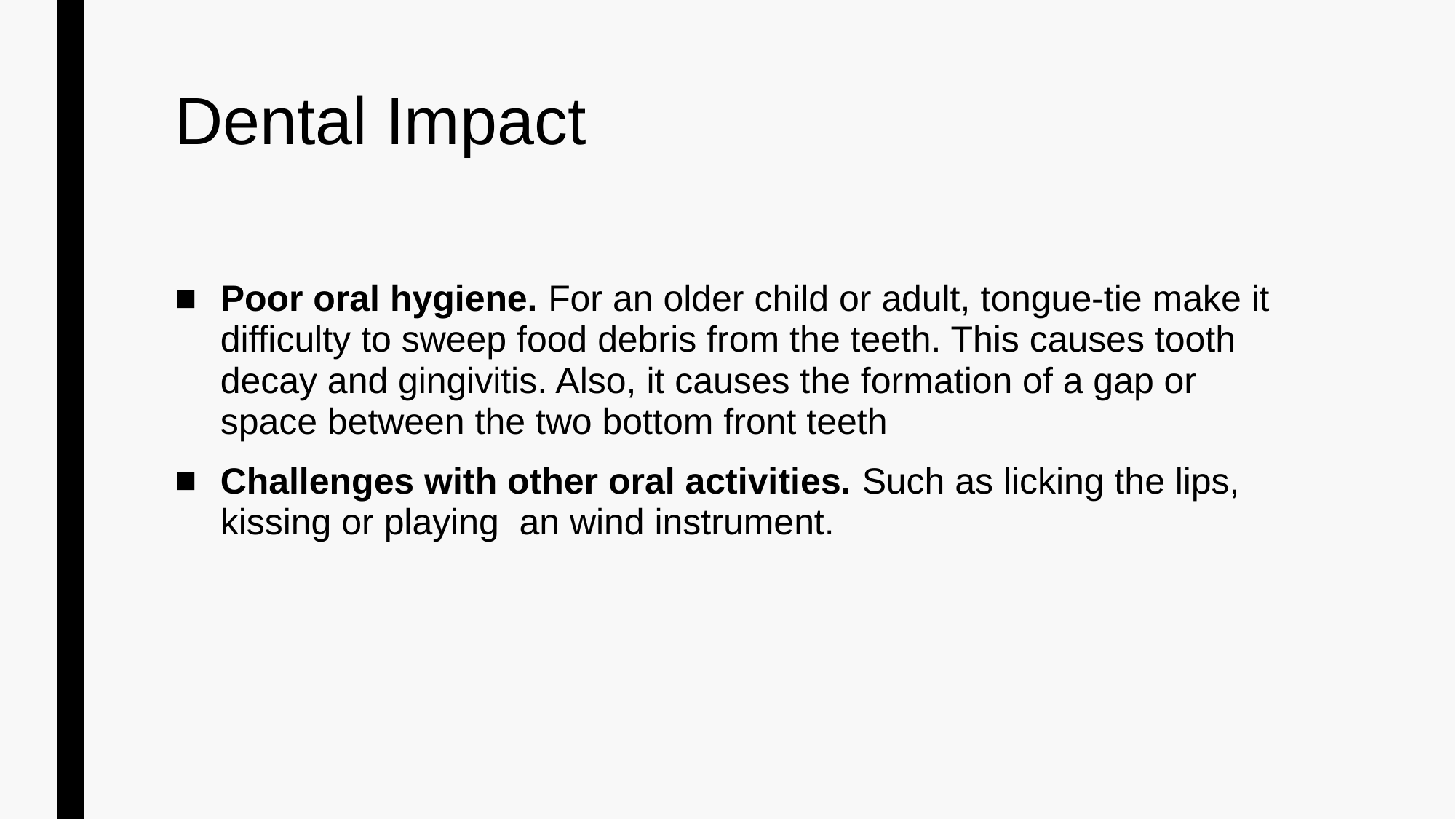

# Dental Impact
Poor oral hygiene. For an older child or adult, tongue-tie make it difficulty to sweep food debris from the teeth. This causes tooth decay and gingivitis. Also, it causes the formation of a gap or space between the two bottom front teeth
Challenges with other oral activities. Such as licking the lips, kissing or playing  an wind instrument.